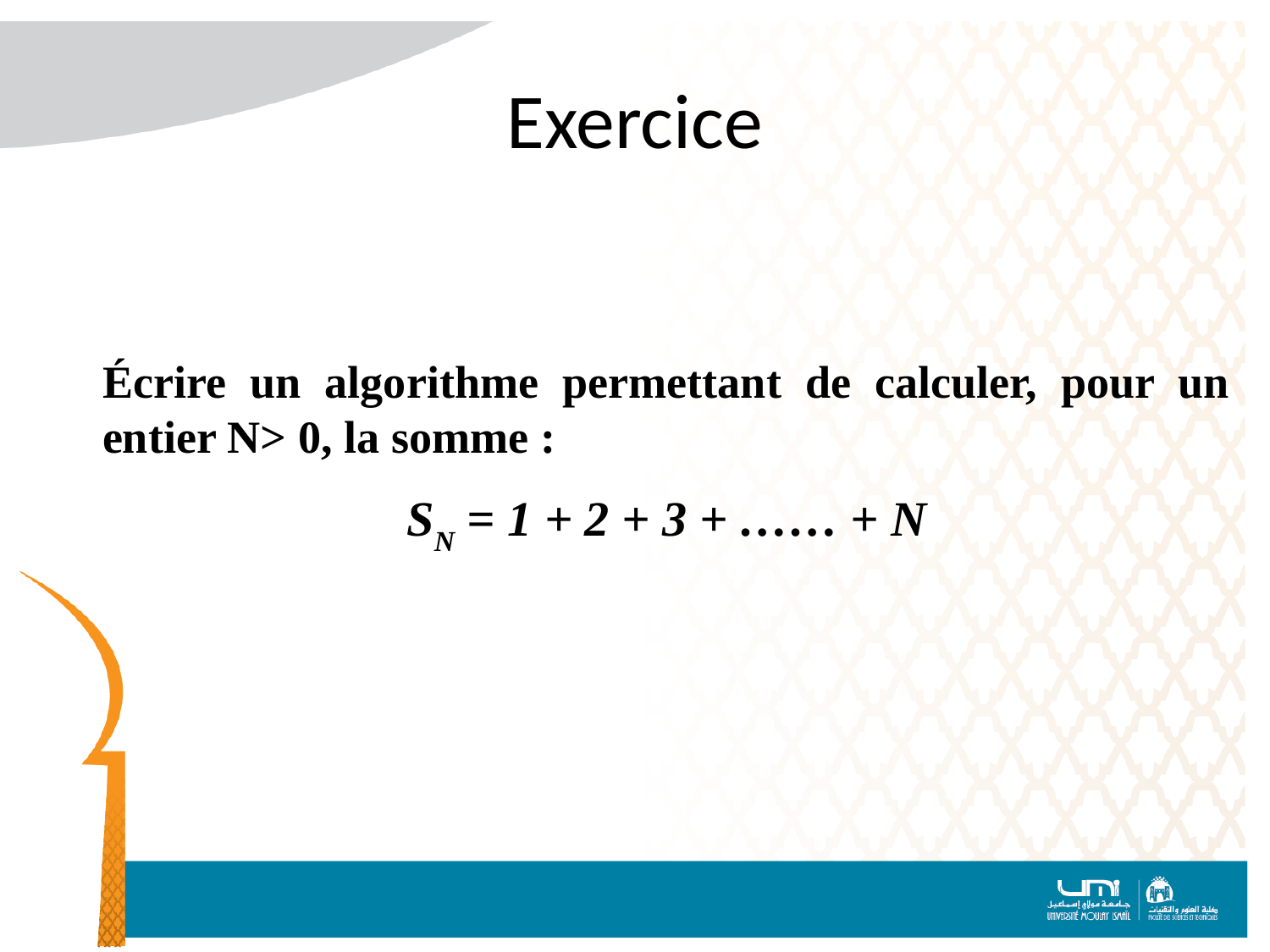

# Exercice
Écrire un algorithme permettant de calculer, pour un entier N> 0, la somme :
SN = 1 + 2 + 3 + …… + N